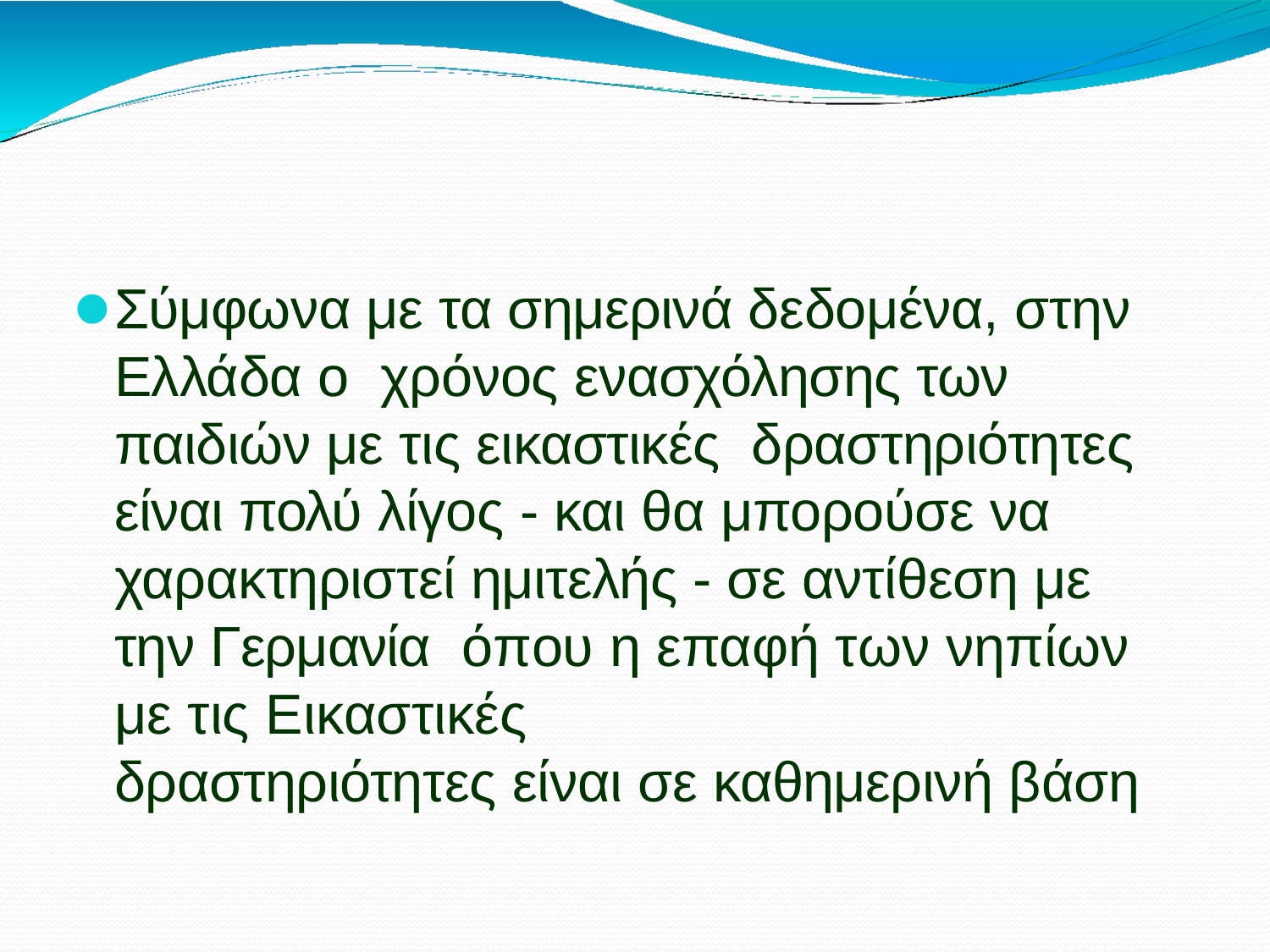

Σύμφωνα με τα σημερινά δεδομένα, στην Ελλάδα ο  χρόνος ενασχόλησης των παιδιών με τις εικαστικές  δραστηριότητες είναι πολύ λίγος - και θα μπορούσε να  χαρακτηριστεί ημιτελής - σε αντίθεση με την Γερμανία  όπου η επαφή των νηπίων με τις Εικαστικές
δραστηριότητες είναι σε καθημερινή βάση